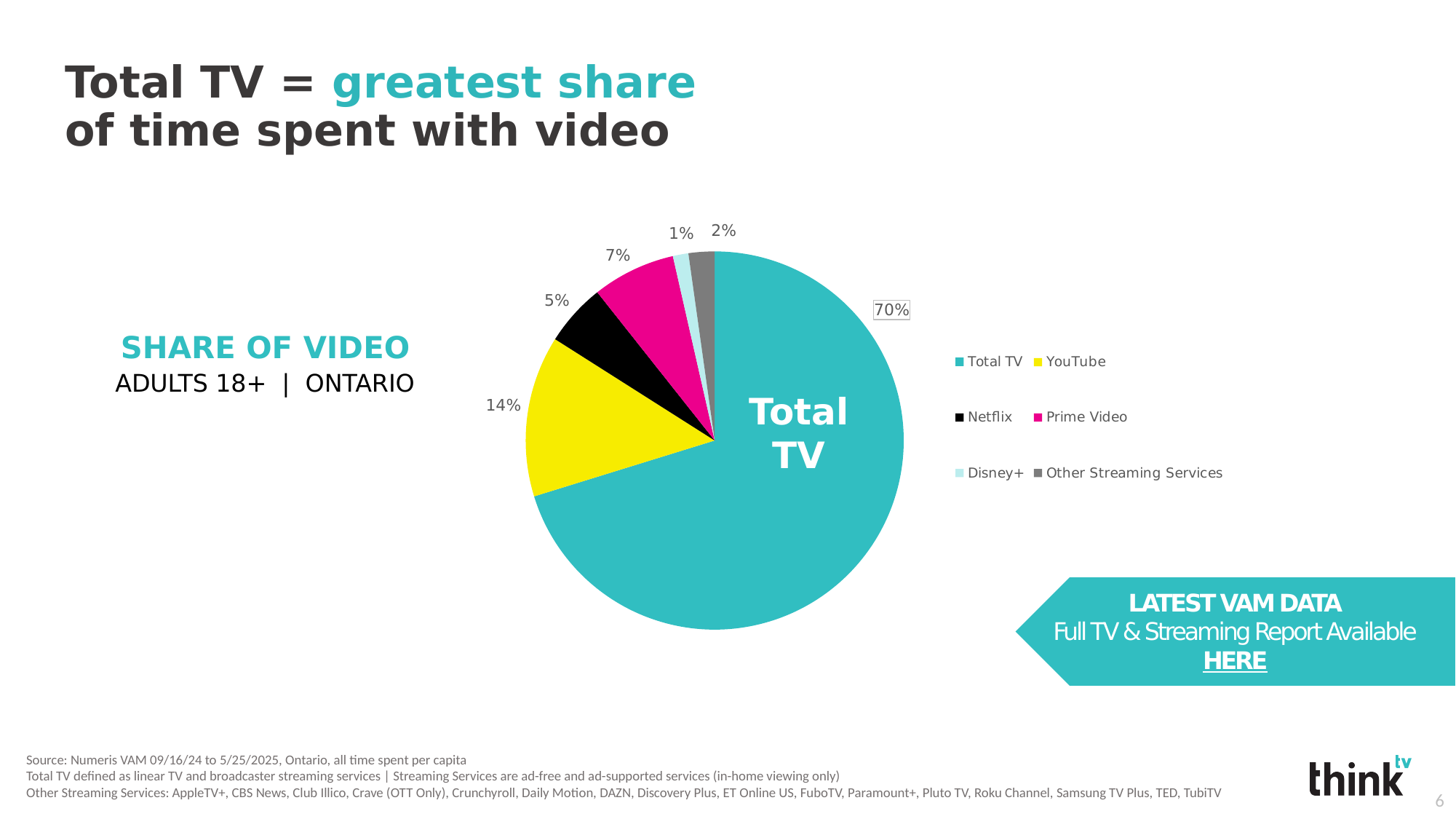

Total TV = greatest share
of time spent with video

### Chart

| Category | Adults 18+ |
|---|---|
| Total TV | 15.8 |
| YouTube | 3.1 |
| Netflix | 1.2 |
| Prime Video | 1.6 |
| Disney+ | 0.3 |
| Other Streaming Services | 0.5 |
SHARE OF VIDEO
ADULTS 18+  |  ONTARIO
Total
TV
Total
TV

LATEST VAM DATA
Full TV & Streaming Report Available
HERE
Source: Numeris VAM 09/16/24 to 5/25/2025, Ontario, all time spent per capita
Total TV defined as linear TV and broadcaster streaming services | Streaming Services are ad-free and ad-supported services (in-home viewing only)
Other Streaming Services: AppleTV+, CBS News, Club Illico, Crave (OTT Only), Crunchyroll, Daily Motion, DAZN, Discovery Plus, ET Online US, FuboTV, Paramount+, Pluto TV, Roku Channel, Samsung TV Plus, TED, TubiTV
6